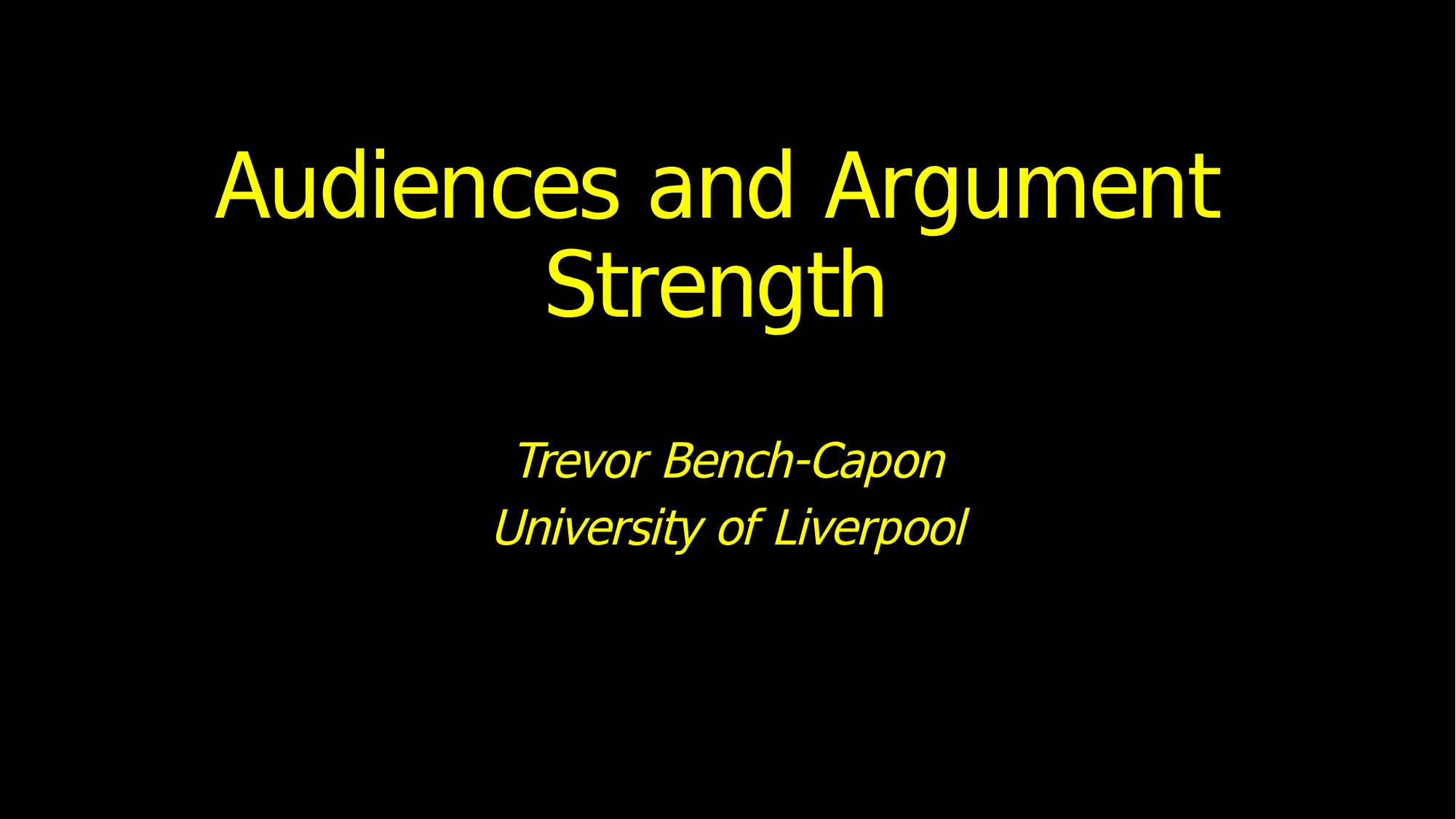

# Audiences and Argument Strength
Trevor Bench-Capon
University of Liverpool